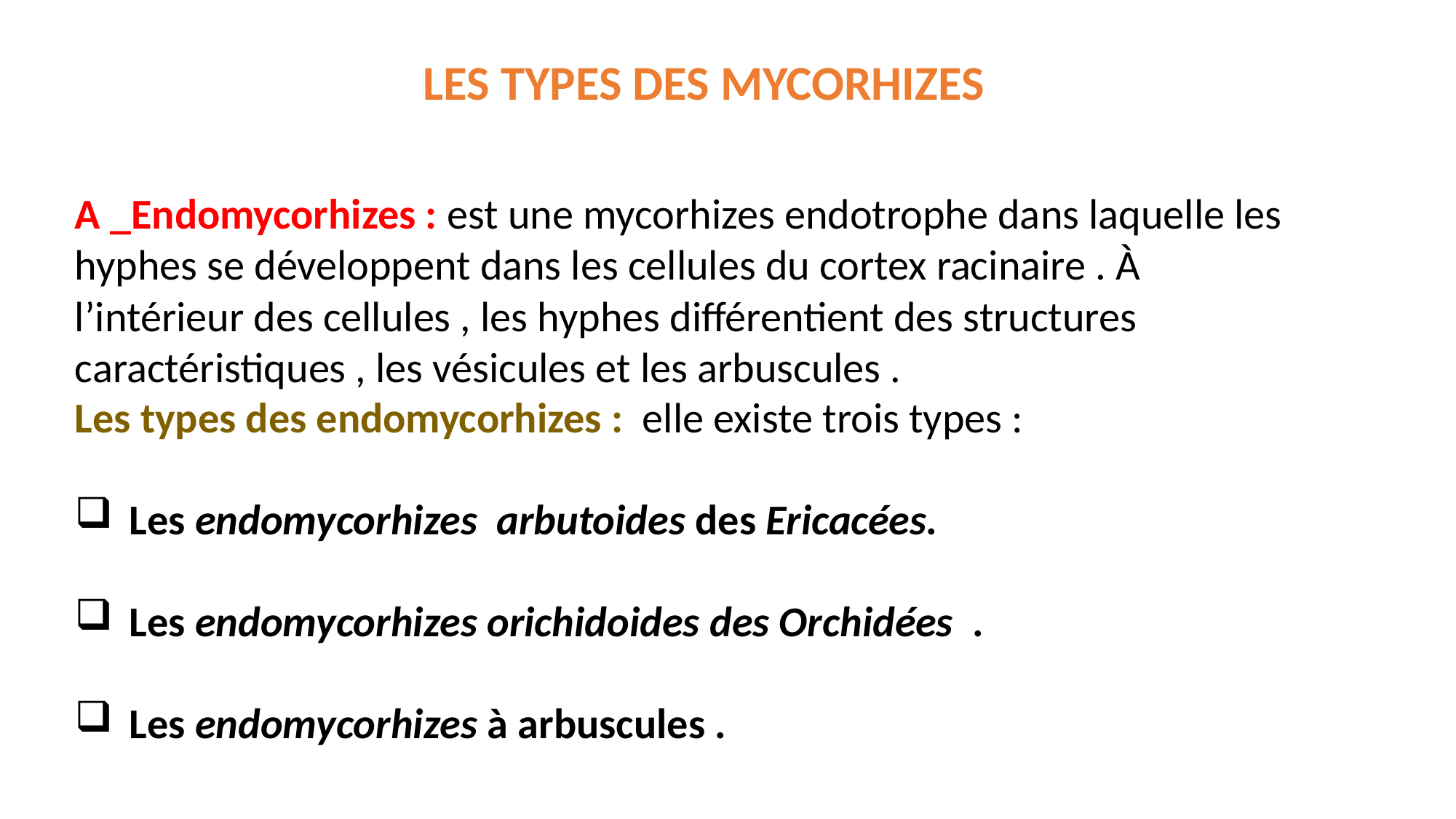

LES TYPES DES MYCORHIZES

A _Endomycorhizes : est une mycorhizes endotrophe dans laquelle les hyphes se développent dans les cellules du cortex racinaire . À l’intérieur des cellules , les hyphes différentient des structures caractéristiques , les vésicules et les arbuscules .
Les types des endomycorhizes :  elle existe trois types :

Les endomycorhizes  arbutoides des Ericacées.

Les endomycorhizes orichidoides des Orchidées  .

Les endomycorhizes à arbuscules .